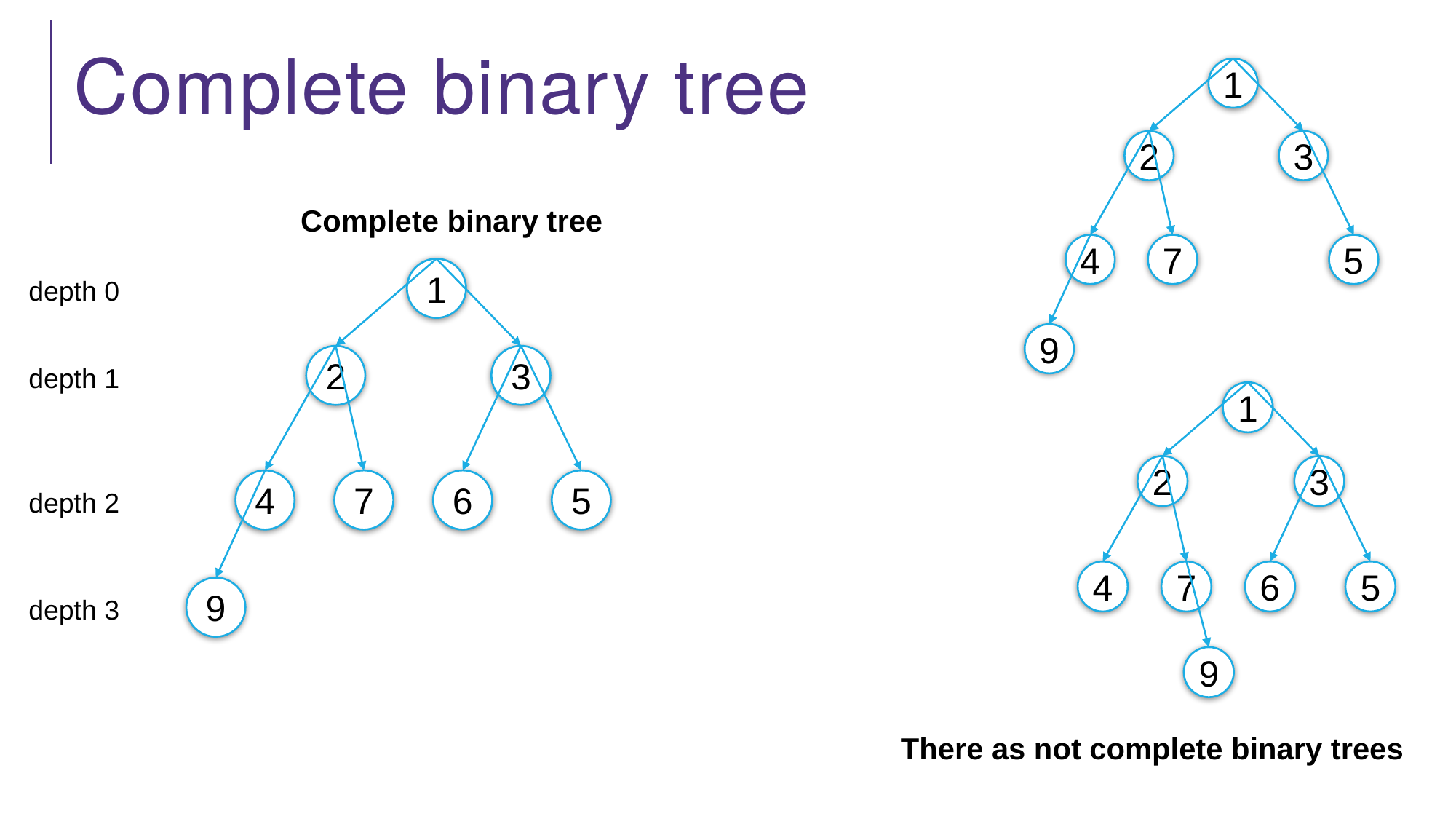

# Complete binary tree
1
2
3
4
7
5
9
Complete binary tree
1
depth 0
2
3
depth 1
1
2
3
4
7
6
5
9
4
7
6
5
depth 2
9
depth 3
There as not complete binary trees
10